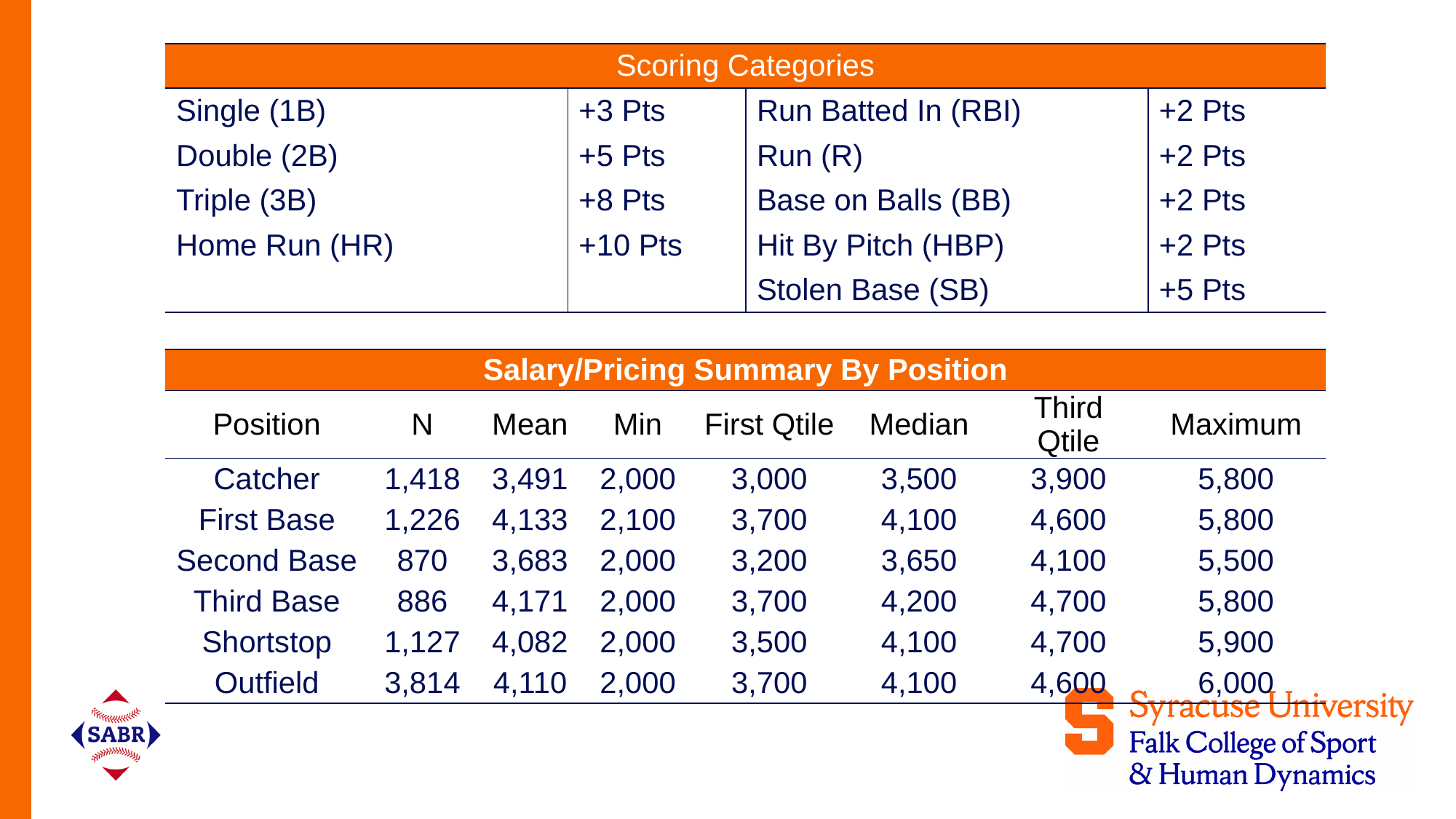

| Scoring Categories |  |  |  |
| --- | --- | --- | --- |
| Single (1B) | +3 Pts | Run Batted In (RBI) | +2 Pts |
| Double (2B) | +5 Pts | Run (R) | +2 Pts |
| Triple (3B) | +8 Pts | Base on Balls (BB) | +2 Pts |
| Home Run (HR) | +10 Pts | Hit By Pitch (HBP) | +2 Pts |
|  |  | Stolen Base (SB) | +5 Pts |
| Salary/Pricing Summary By Position |  |  |  |  |  |  |  |
| --- | --- | --- | --- | --- | --- | --- | --- |
| Position | N | Mean | Min | First Qtile | Median | Third Qtile | Maximum |
| Catcher | 1,418 | 3,491 | 2,000 | 3,000 | 3,500 | 3,900 | 5,800 |
| First Base | 1,226 | 4,133 | 2,100 | 3,700 | 4,100 | 4,600 | 5,800 |
| Second Base | 870 | 3,683 | 2,000 | 3,200 | 3,650 | 4,100 | 5,500 |
| Third Base | 886 | 4,171 | 2,000 | 3,700 | 4,200 | 4,700 | 5,800 |
| Shortstop | 1,127 | 4,082 | 2,000 | 3,500 | 4,100 | 4,700 | 5,900 |
| Outfield | 3,814 | 4,110 | 2,000 | 3,700 | 4,100 | 4,600 | 6,000 |